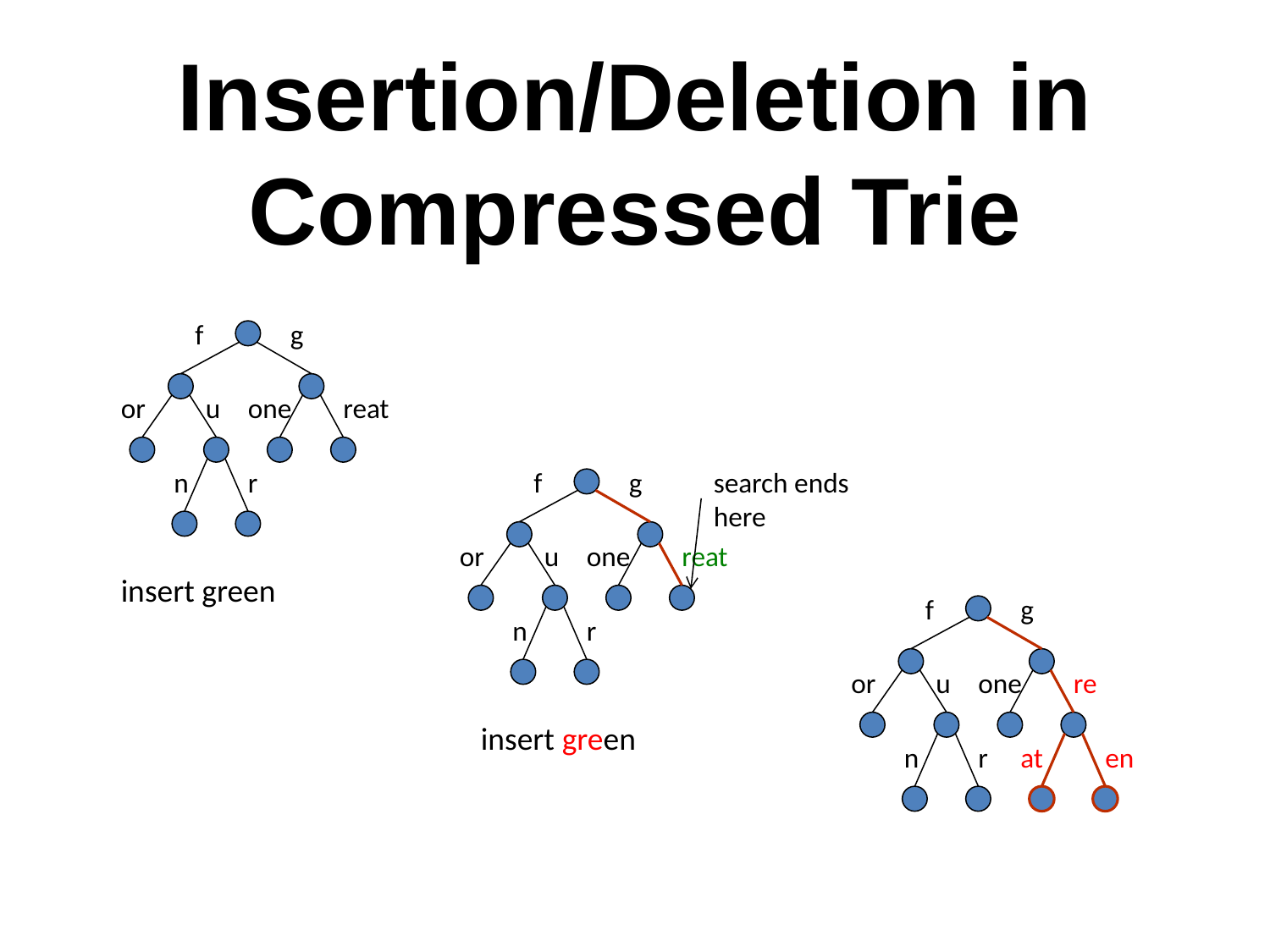

# Insertion/Deletion in Compressed Trie
f
g

or
u
one
reat

n
r

f
g

or
u
one
reat

n
r

search ends
here
insert green
insert green
f
g

or
u
one
re

n
r
at
en